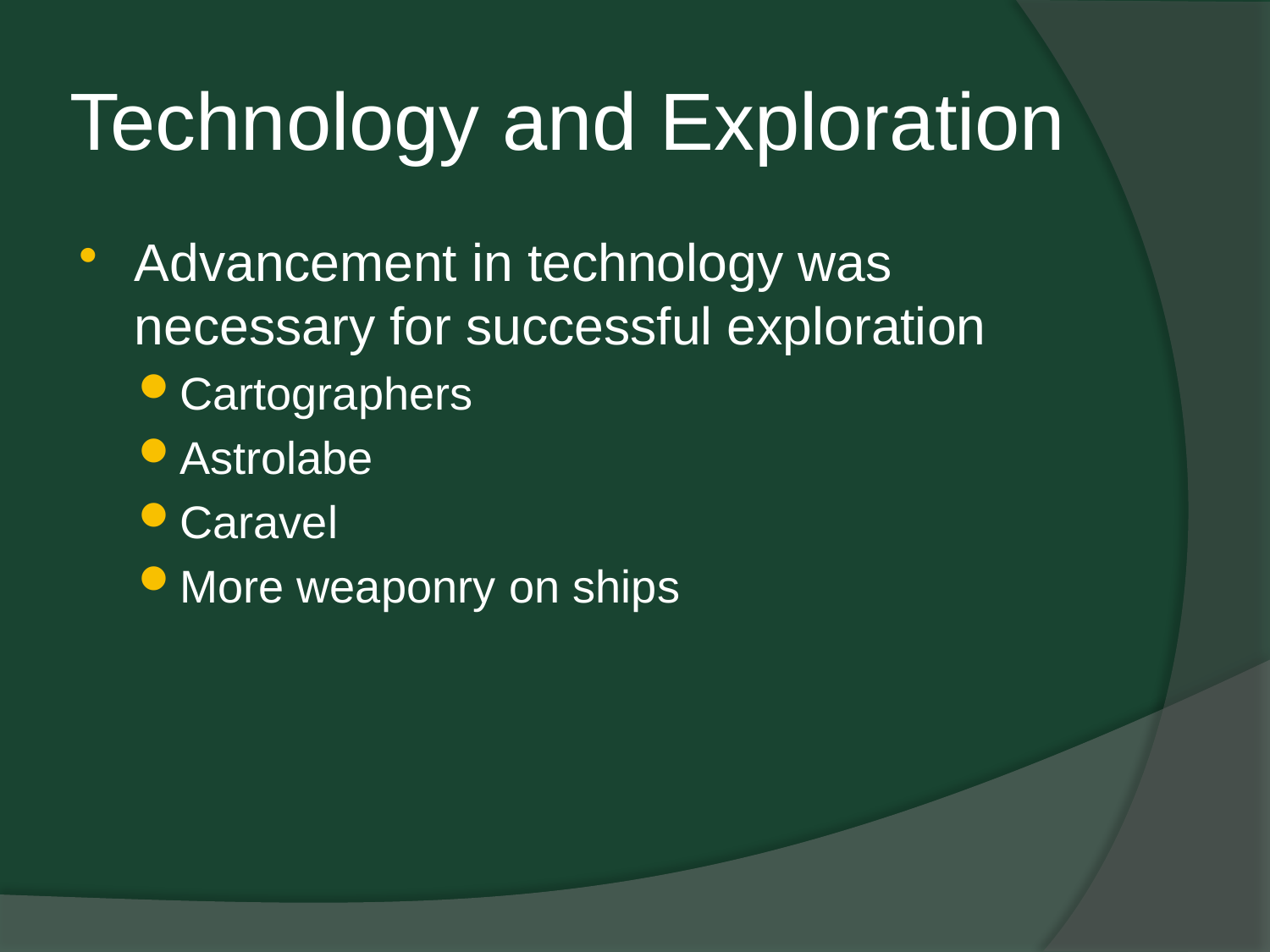

# Technology and Exploration
Advancement in technology was necessary for successful exploration
Cartographers
Astrolabe
Caravel
More weaponry on ships